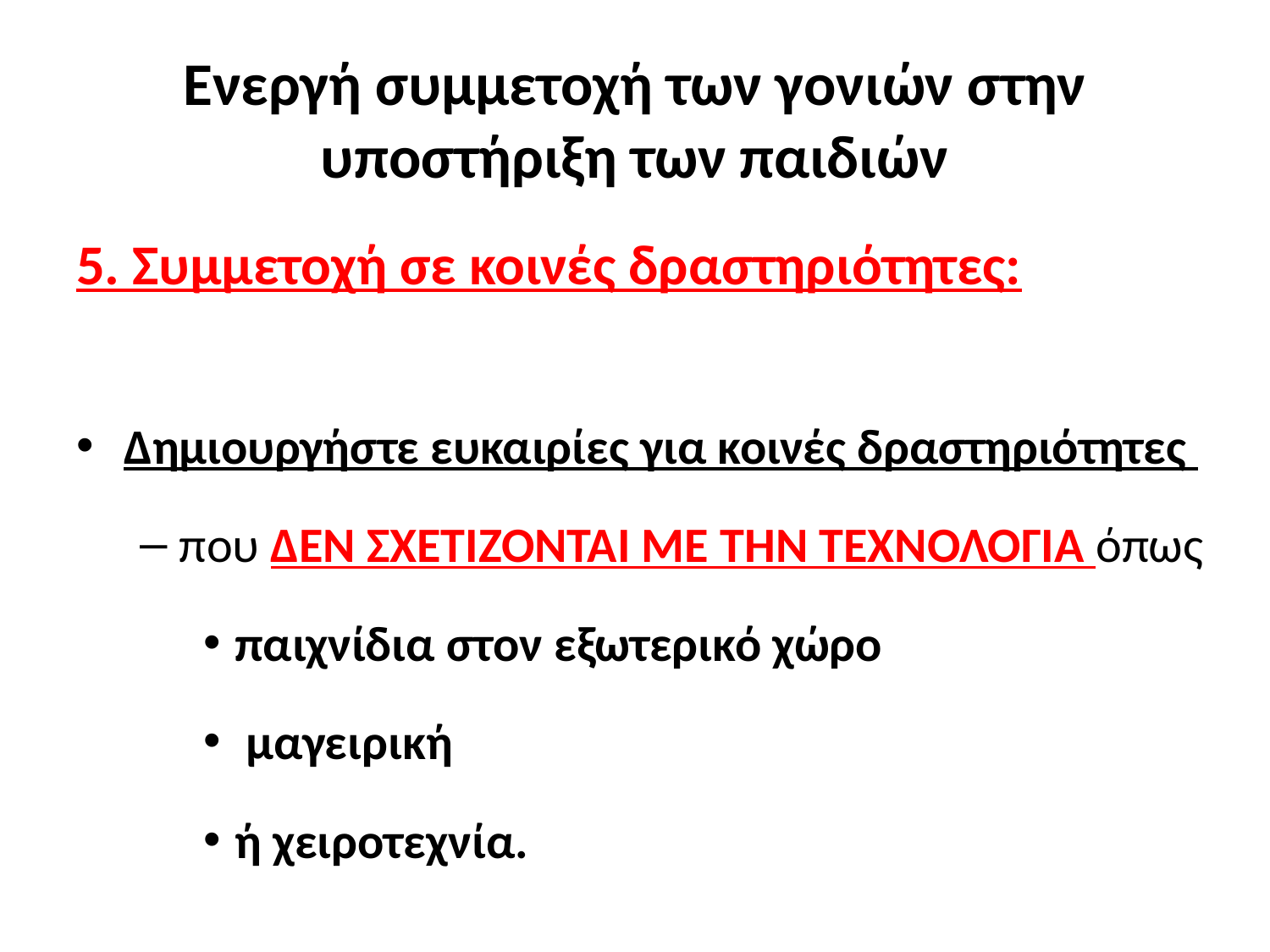

# Ενεργή συμμετοχή των γονιών στην υποστήριξη των παιδιών
5. Συμμετοχή σε κοινές δραστηριότητες:

Δημιουργήστε ευκαιρίες για κοινές δραστηριότητες
που ΔΕΝ ΣΧΕΤΙΖΟΝΤΑΙ ΜΕ ΤΗΝ ΤΕΧΝΟΛΟΓΙΑ όπως
παιχνίδια στον εξωτερικό χώρο
 μαγειρική
ή χειροτεχνία.